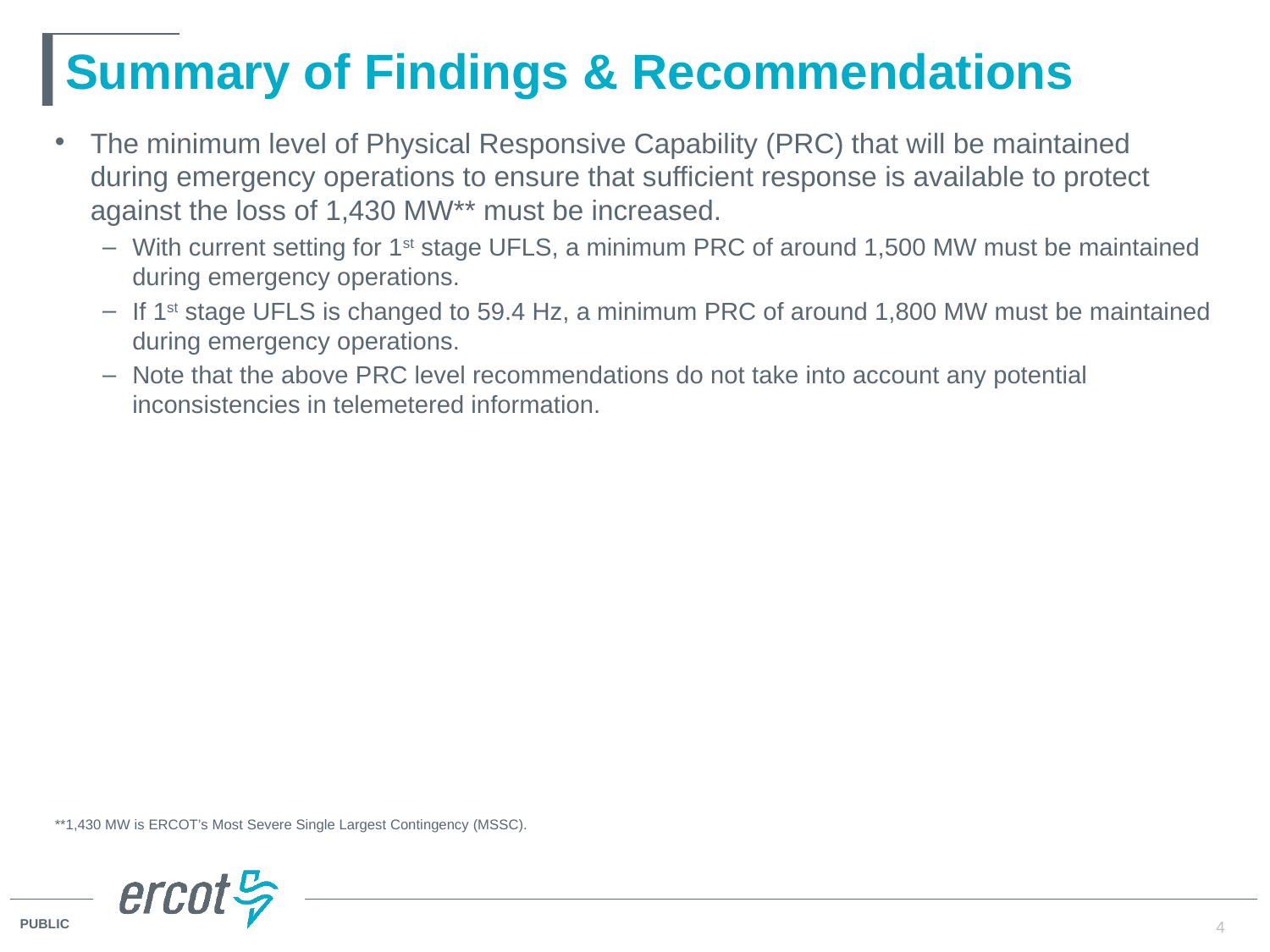

# Summary of Findings & Recommendations
The minimum level of Physical Responsive Capability (PRC) that will be maintained during emergency operations to ensure that sufficient response is available to protect against the loss of 1,430 MW** must be increased.
With current setting for 1st stage UFLS, a minimum PRC of around 1,500 MW must be maintained during emergency operations.
If 1st stage UFLS is changed to 59.4 Hz, a minimum PRC of around 1,800 MW must be maintained during emergency operations.
Note that the above PRC level recommendations do not take into account any potential inconsistencies in telemetered information.

**1,430 MW is ERCOT’s Most Severe Single Largest Contingency (MSSC).

4